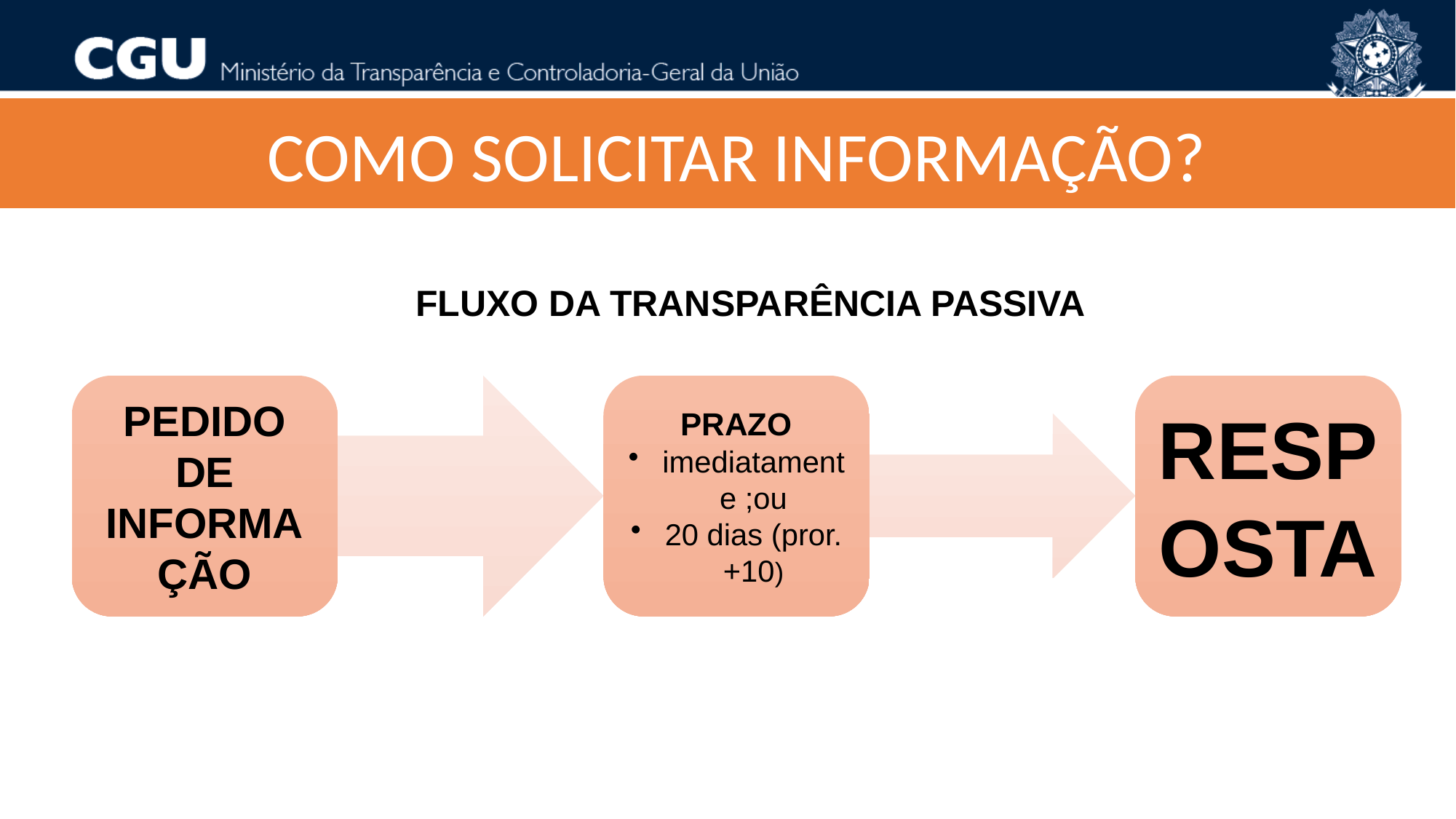

COMO SOLICITAR INFORMAÇÃO?
FLUXO DA TRANSPARÊNCIA PASSIVA
PEDIDO DE INFORMAÇÃO
PRAZO
RESPOSTA
20 dias (pror. +10)
imediatamente ;ou